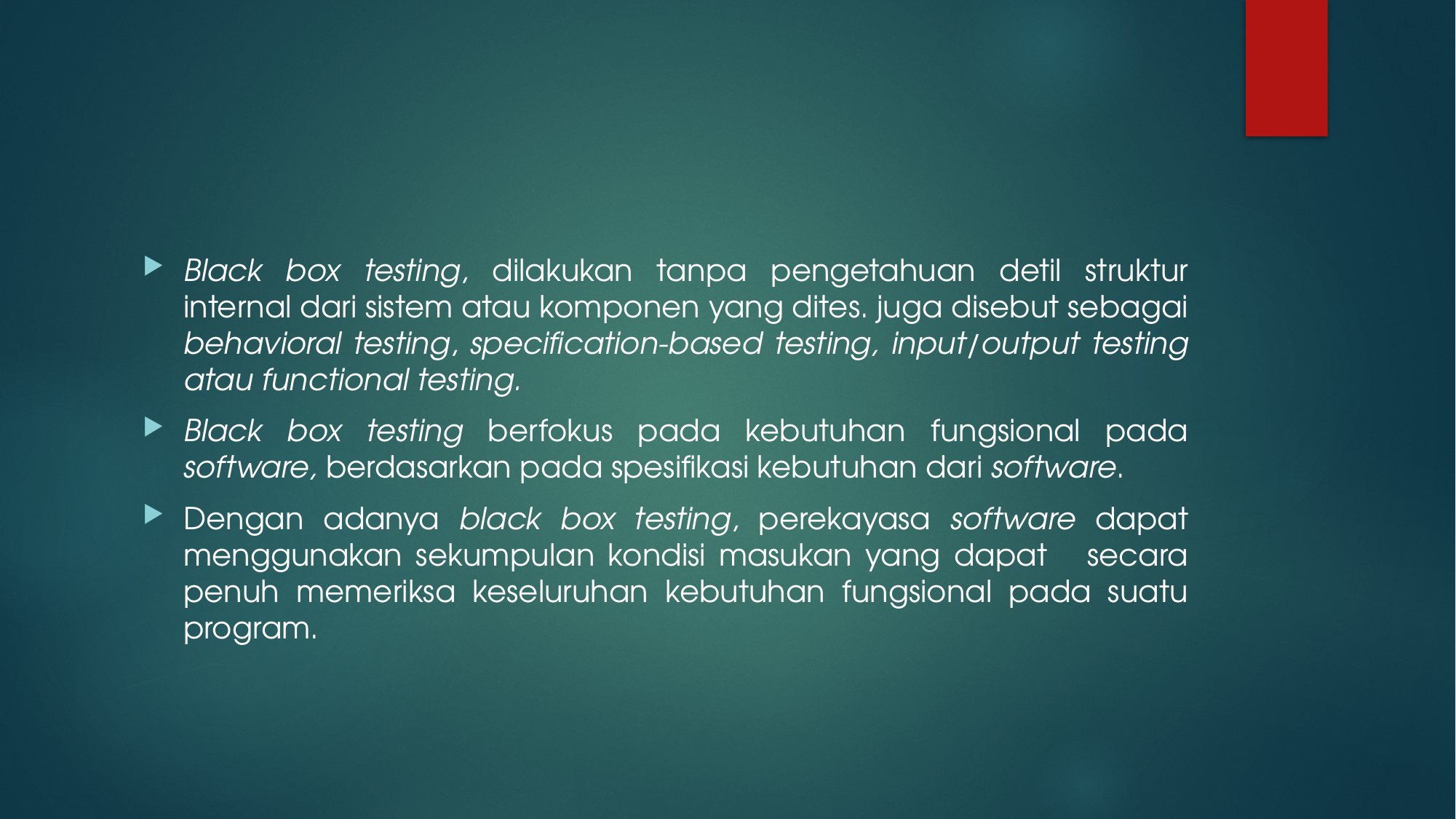

#
Black box testing, dilakukan tanpa pengetahuan detil struktur internal dari sistem atau komponen yang dites. juga disebut sebagai behavioral testing, specification-based testing, input/output testing atau functional testing.
Black box testing berfokus pada kebutuhan fungsional pada software, berdasarkan pada spesifikasi kebutuhan dari software.
Dengan adanya black box testing, perekayasa software dapat menggunakan sekumpulan kondisi masukan yang dapat   secara penuh memeriksa keseluruhan kebutuhan fungsional pada suatu program.